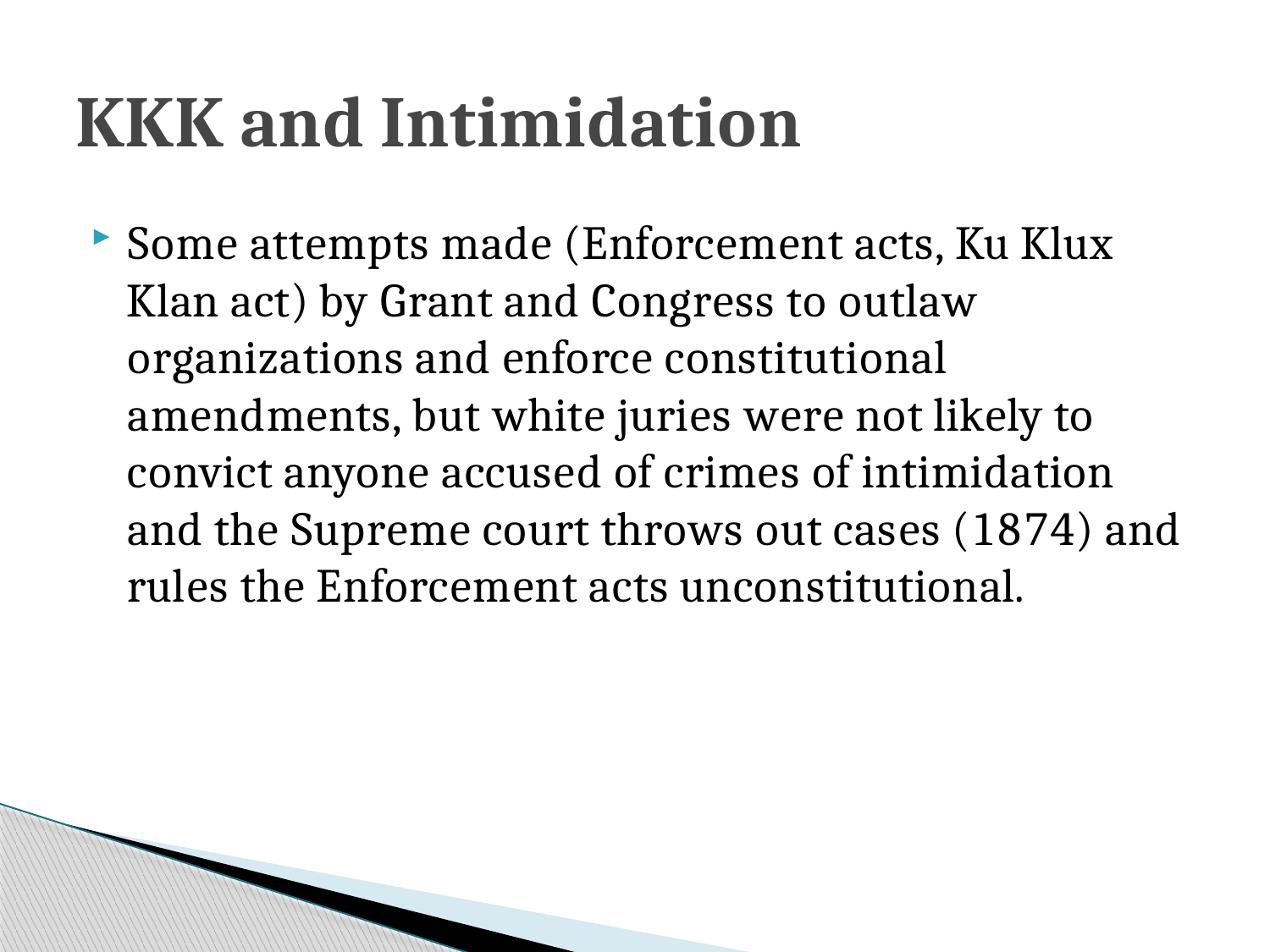

# KKK and Intimidation
Some attempts made (Enforcement acts, Ku Klux Klan act) by Grant and Congress to outlaw organizations and enforce constitutional amendments, but white juries were not likely to convict anyone accused of crimes of intimidation and the Supreme court throws out cases (1874) and rules the Enforcement acts unconstitutional.